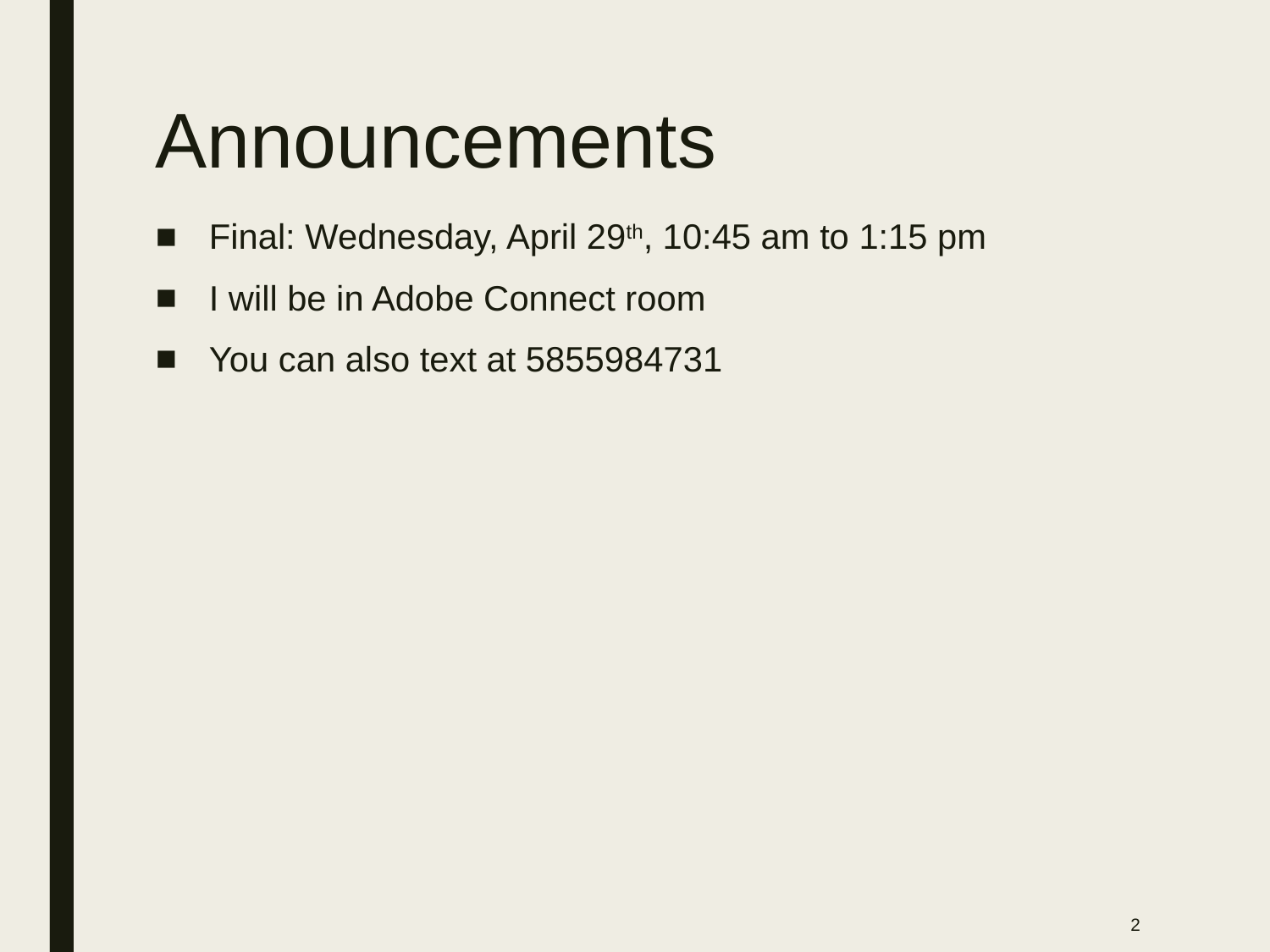

# Announcements
Final: Wednesday, April 29th, 10:45 am to 1:15 pm
I will be in Adobe Connect room
You can also text at 5855984731
2